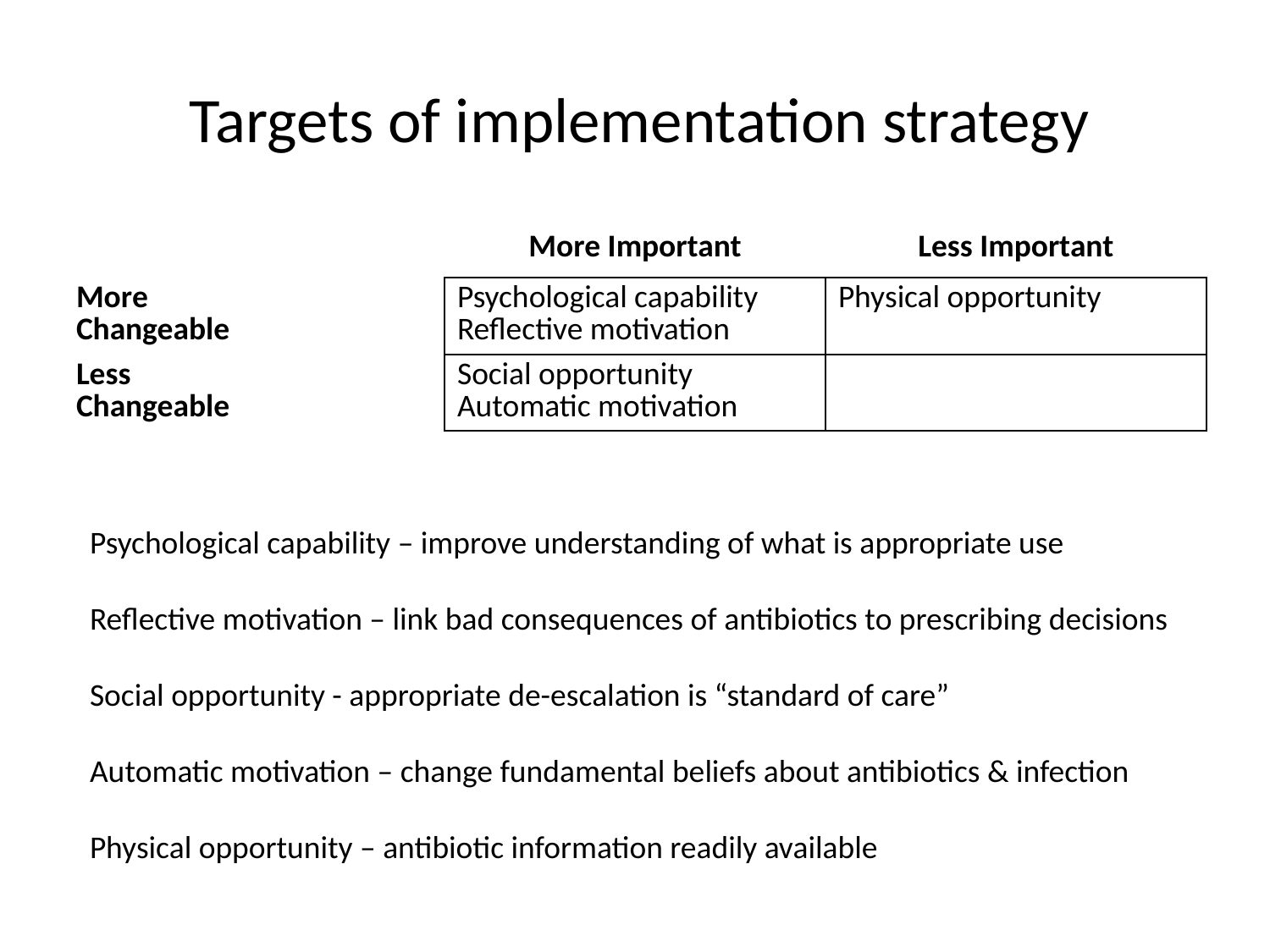

# Targets of implementation strategy
|  | More Important | Less Important |
| --- | --- | --- |
| More Changeable | Psychological capability Reflective motivation | Physical opportunity |
| Less Changeable | Social opportunity Automatic motivation |  |
Psychological capability – improve understanding of what is appropriate use

Reflective motivation – link bad consequences of antibiotics to prescribing decisions

Social opportunity - appropriate de-escalation is “standard of care”

Automatic motivation – change fundamental beliefs about antibiotics & infection

Physical opportunity – antibiotic information readily available